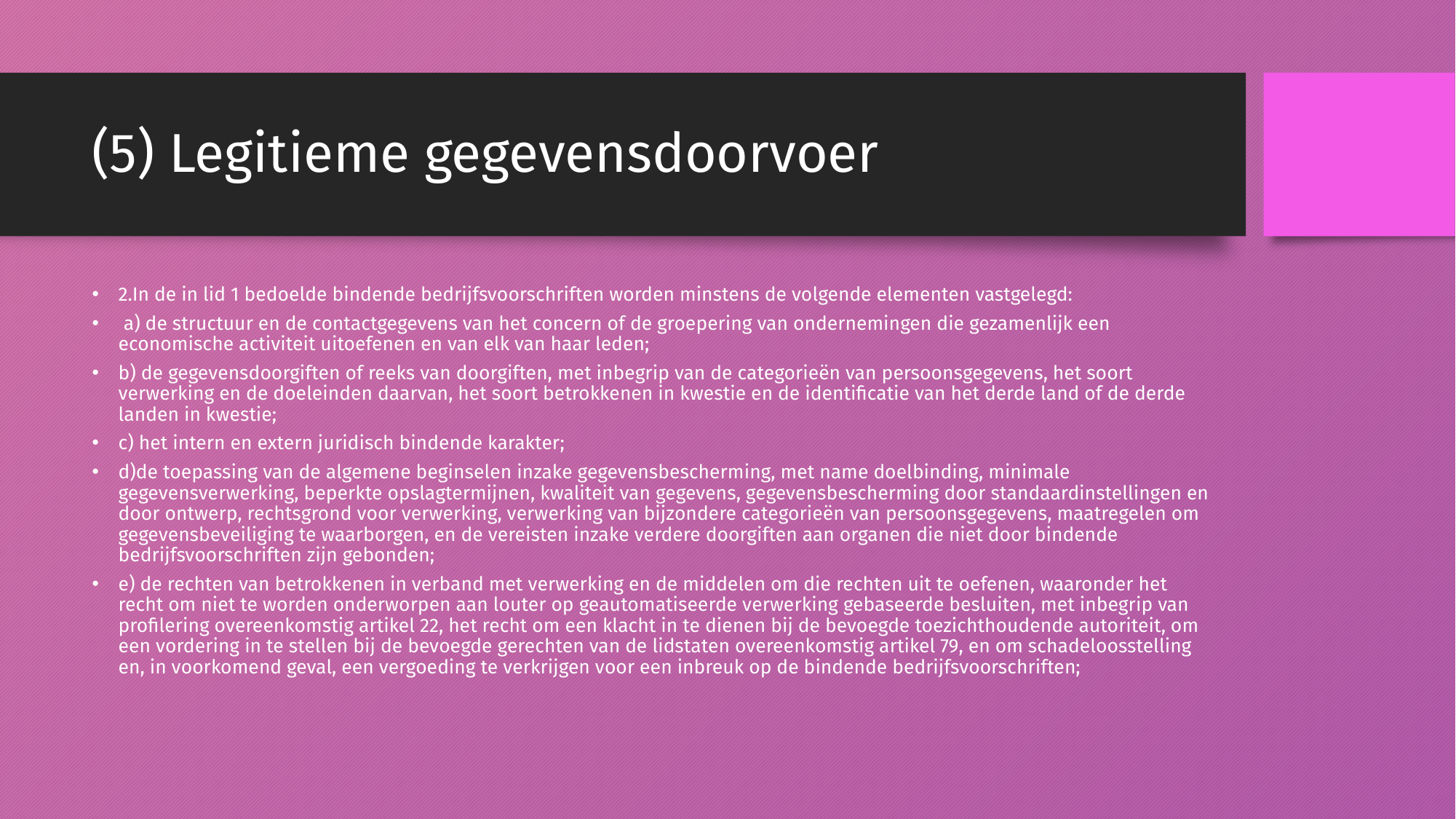

# (5) Legitieme gegevensdoorvoer
2.In de in lid 1 bedoelde bindende bedrijfsvoorschriften worden minstens de volgende elementen vastgelegd:
 a) de structuur en de contactgegevens van het concern of de groepering van ondernemingen die gezamenlijk een economische activiteit uitoefenen en van elk van haar leden;
b) de gegevensdoorgiften of reeks van doorgiften, met inbegrip van de categorieën van persoonsgegevens, het soort verwerking en de doeleinden daarvan, het soort betrokkenen in kwestie en de identificatie van het derde land of de derde landen in kwestie;
c) het intern en extern juridisch bindende karakter;
d)de toepassing van de algemene beginselen inzake gegevensbescherming, met name doelbinding, minimale gegevensverwerking, beperkte opslagtermijnen, kwaliteit van gegevens, gegevensbescherming door standaardinstellingen en door ontwerp, rechtsgrond voor verwerking, verwerking van bijzondere categorieën van persoonsgegevens, maatregelen om gegevensbeveiliging te waarborgen, en de vereisten inzake verdere doorgiften aan organen die niet door bindende bedrijfsvoorschriften zijn gebonden;
e) de rechten van betrokkenen in verband met verwerking en de middelen om die rechten uit te oefenen, waaronder het recht om niet te worden onderworpen aan louter op geautomatiseerde verwerking gebaseerde besluiten, met inbegrip van profilering overeenkomstig artikel 22, het recht om een klacht in te dienen bij de bevoegde toezichthoudende autoriteit, om een vordering in te stellen bij de bevoegde gerechten van de lidstaten overeenkomstig artikel 79, en om schadeloosstelling en, in voorkomend geval, een vergoeding te verkrijgen voor een inbreuk op de bindende bedrijfsvoorschriften;